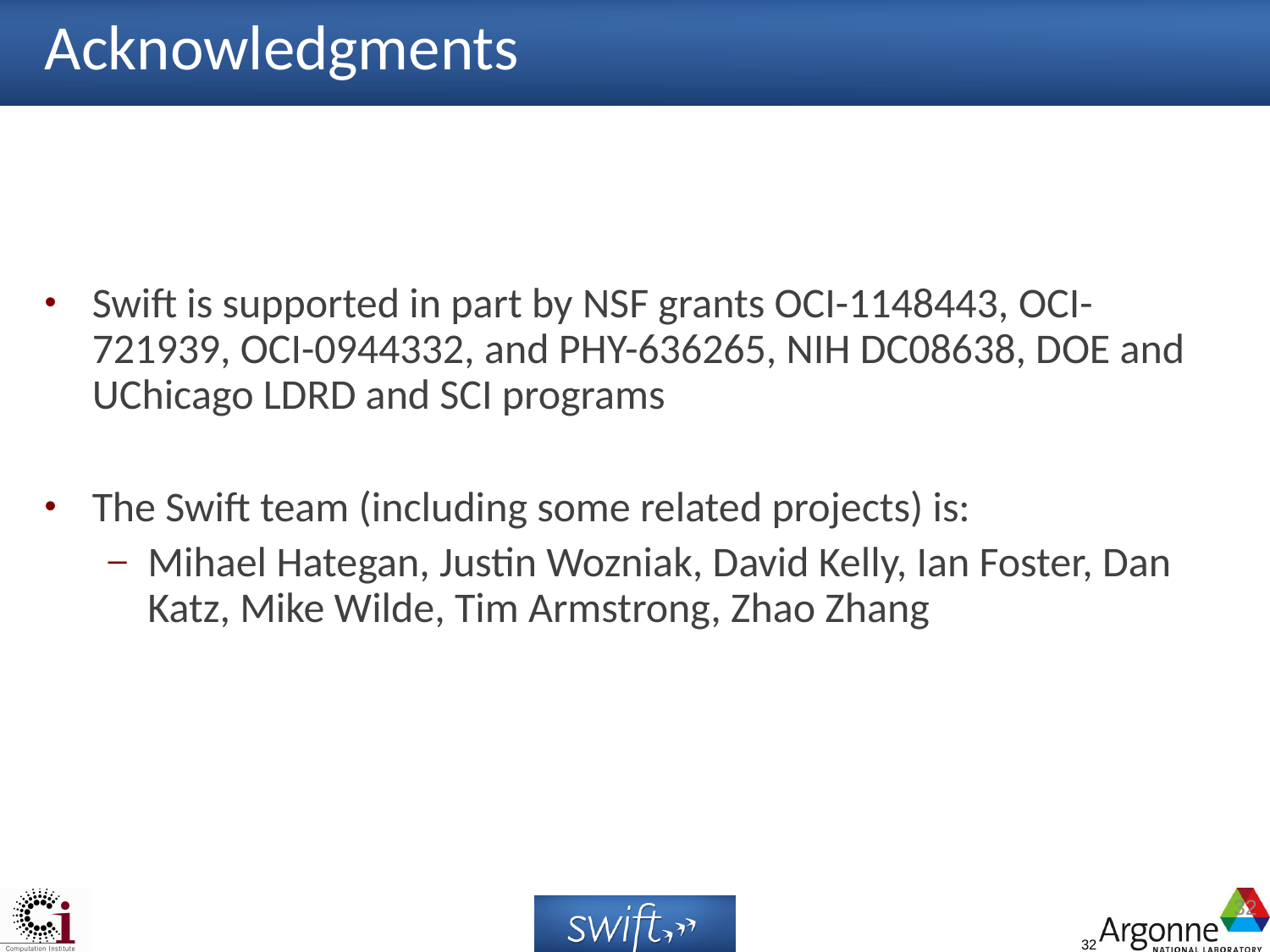

# Acknowledgments
Swift is supported in part by NSF grants OCI-1148443, OCI-721939, OCI-0944332, and PHY-636265, NIH DC08638, DOE and UChicago LDRD and SCI programs

The Swift team (including some related projects) is:
Mihael Hategan, Justin Wozniak, David Kelly, Ian Foster, Dan Katz, Mike Wilde, Tim Armstrong, Zhao Zhang
32